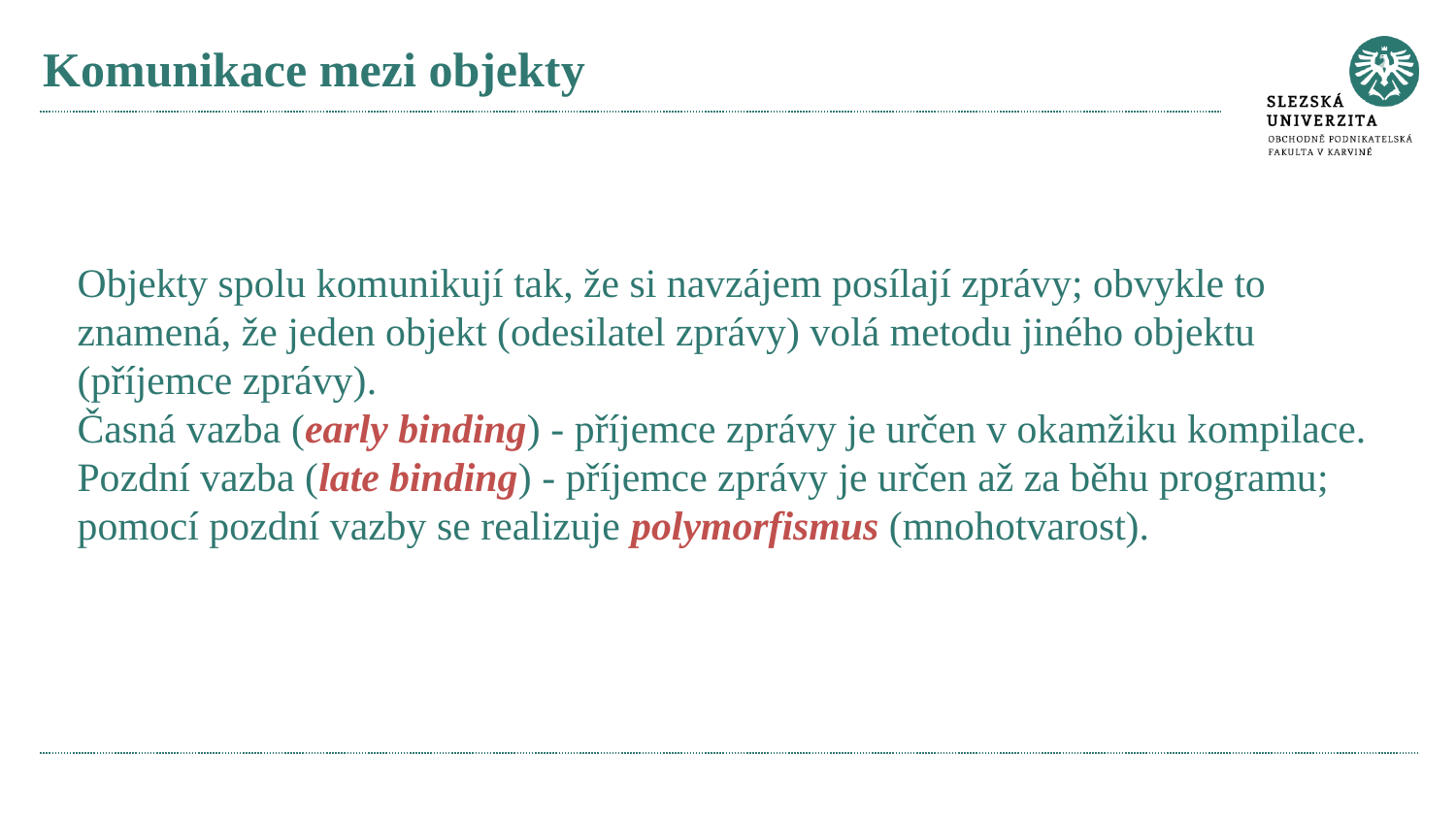

# Komunikace mezi objekty
Objekty spolu komunikují tak, že si navzájem posílají zprávy; obvykle to znamená, že jeden objekt (odesilatel zprávy) volá metodu jiného objektu (příjemce zprávy).
Časná vazba (early binding) - příjemce zprávy je určen v okamžiku kompilace.
Pozdní vazba (late binding) - příjemce zprávy je určen až za běhu programu; pomocí pozdní vazby se realizuje polymorfismus (mnohotvarost).